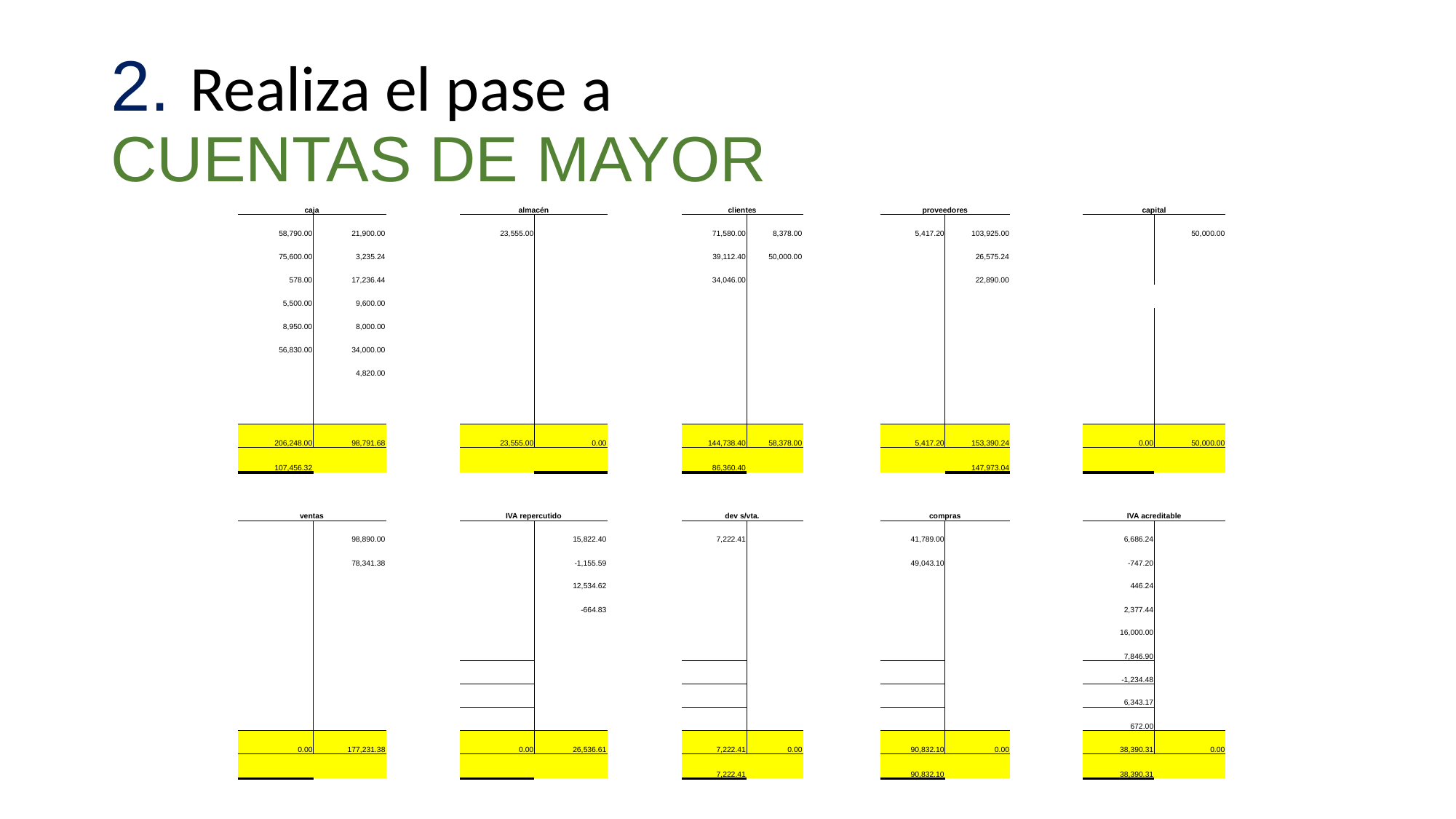

# 2. Realiza el pase a CUENTAS DE MAYOR
| caja |  |  |  |  | almacén |  |  |  |  | clientes |  |  |  |  | proveedores |  |  |  |  | capital |  |
| --- | --- | --- | --- | --- | --- | --- | --- | --- | --- | --- | --- | --- | --- | --- | --- | --- | --- | --- | --- | --- | --- |
| 58,790.00 | 21,900.00 |  |  |  | 23,555.00 |  |  |  |  | 71,580.00 | 8,378.00 |  |  |  | 5,417.20 | 103,925.00 |  |  |  |  | 50,000.00 |
| 75,600.00 | 3,235.24 |  |  |  |  |  |  |  |  | 39,112.40 | 50,000.00 |  |  |  |  | 26,575.24 |  |  |  |  |  |
| 578.00 | 17,236.44 |  |  |  |  |  |  |  |  | 34,046.00 |  |  |  |  |  | 22,890.00 |  |  |  |  |  |
| 5,500.00 | 9,600.00 |  |  |  |  |  |  |  |  |  |  |  |  |  |  |  |  |  |  |  |  |
| 8,950.00 | 8,000.00 |  |  |  |  |  |  |  |  |  |  |  |  |  |  |  |  |  |  |  |  |
| 56,830.00 | 34,000.00 |  |  |  |  |  |  |  |  |  |  |  |  |  |  |  |  |  |  |  |  |
|  | 4,820.00 |  |  |  |  |  |  |  |  |  |  |  |  |  |  |  |  |  |  |  |  |
|  |  |  |  |  |  |  |  |  |  |  |  |  |  |  |  |  |  |  |  |  |  |
|  |  |  |  |  |  |  |  |  |  |  |  |  |  |  |  |  |  |  |  |  |  |
| 206,248.00 | 98,791.68 |  |  |  | 23,555.00 | 0.00 |  |  |  | 144,738.40 | 58,378.00 |  |  |  | 5,417.20 | 153,390.24 |  |  |  | 0.00 | 50,000.00 |
| 107,456.32 |  |  |  |  |  |  |  |  |  | 86,360.40 |  |  |  |  |  | 147,973.04 |  |  |  |  |  |
|  |  |  |  |  |  |  |  |  |  |  |  |  |  |  |  |  |  |  |  |  |  |
| ventas |  |  |  |  | IVA repercutido |  |  |  |  | dev s/vta. |  |  |  |  | compras |  |  |  |  | IVA acreditable |  |
|  | 98,890.00 |  |  |  |  | 15,822.40 |  |  |  | 7,222.41 |  |  |  |  | 41,789.00 |  |  |  |  | 6,686.24 |  |
|  | 78,341.38 |  |  |  |  | -1,155.59 |  |  |  |  |  |  |  |  | 49,043.10 |  |  |  |  | -747.20 |  |
|  |  |  |  |  |  | 12,534.62 |  |  |  |  |  |  |  |  |  |  |  |  |  | 446.24 |  |
|  |  |  |  |  |  | -664.83 |  |  |  |  |  |  |  |  |  |  |  |  |  | 2,377.44 |  |
|  |  |  |  |  |  |  |  |  |  |  |  |  |  |  |  |  |  |  |  | 16,000.00 |  |
|  |  |  |  |  |  |  |  |  |  |  |  |  |  |  |  |  |  |  |  | 7,846.90 |  |
|  |  |  |  |  |  |  |  |  |  |  |  |  |  |  |  |  |  |  |  | -1,234.48 |  |
|  |  |  |  |  |  |  |  |  |  |  |  |  |  |  |  |  |  |  |  | 6,343.17 |  |
|  |  |  |  |  |  |  |  |  |  |  |  |  |  |  |  |  |  |  |  | 672.00 |  |
| 0.00 | 177,231.38 |  |  |  | 0.00 | 26,536.61 |  |  |  | 7,222.41 | 0.00 |  |  |  | 90,832.10 | 0.00 |  |  |  | 38,390.31 | 0.00 |
|  |  |  |  |  |  |  |  |  |  | 7,222.41 |  |  |  |  | 90,832.10 |  |  |  |  | 38,390.31 |  |